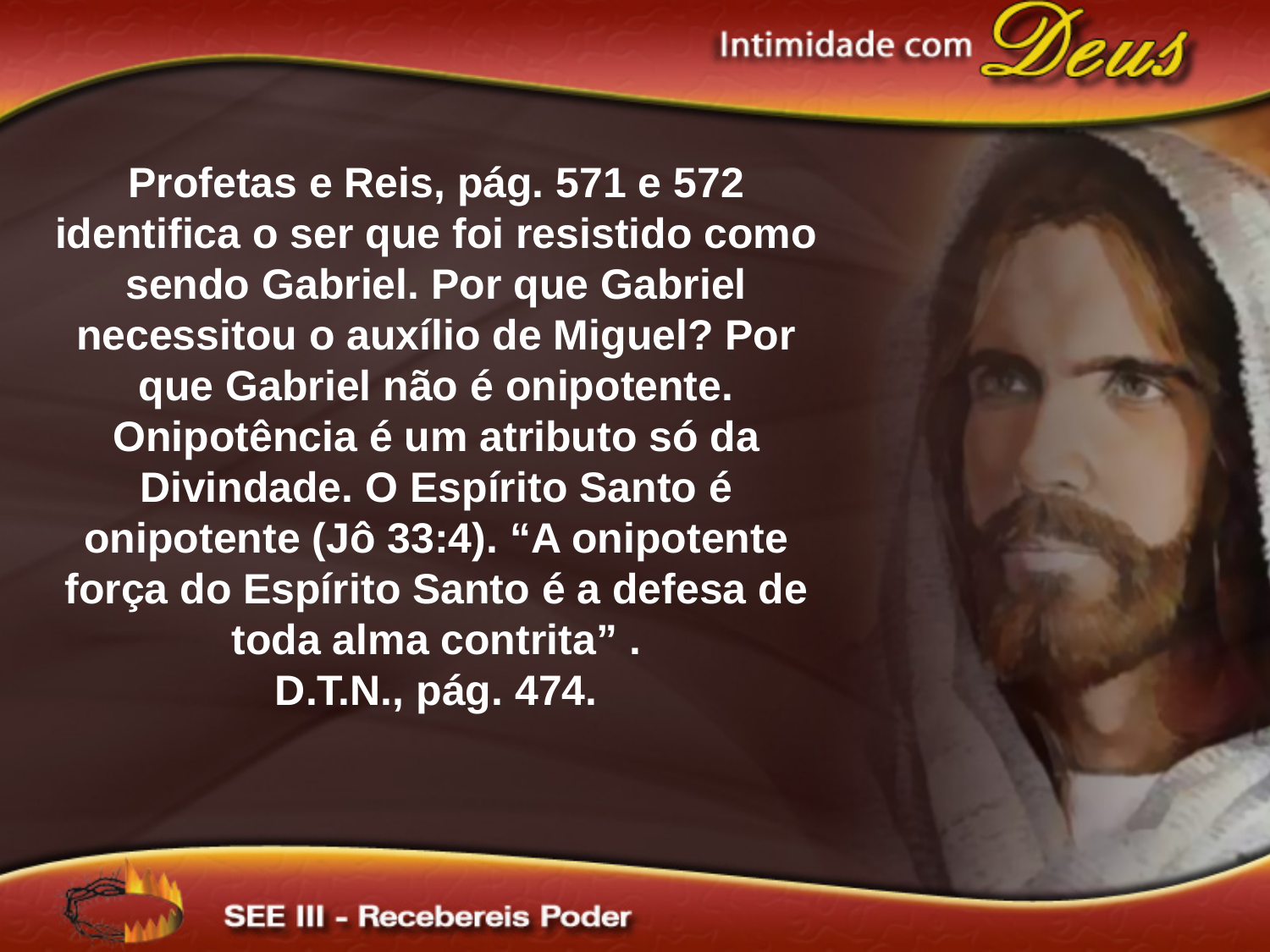

Profetas e Reis, pág. 571 e 572 identifica o ser que foi resistido como sendo Gabriel. Por que Gabriel necessitou o auxílio de Miguel? Por que Gabriel não é onipotente. Onipotência é um atributo só da Divindade. O Espírito Santo é onipotente (Jô 33:4). “A onipotente força do Espírito Santo é a defesa de toda alma contrita” .
D.T.N., pág. 474.